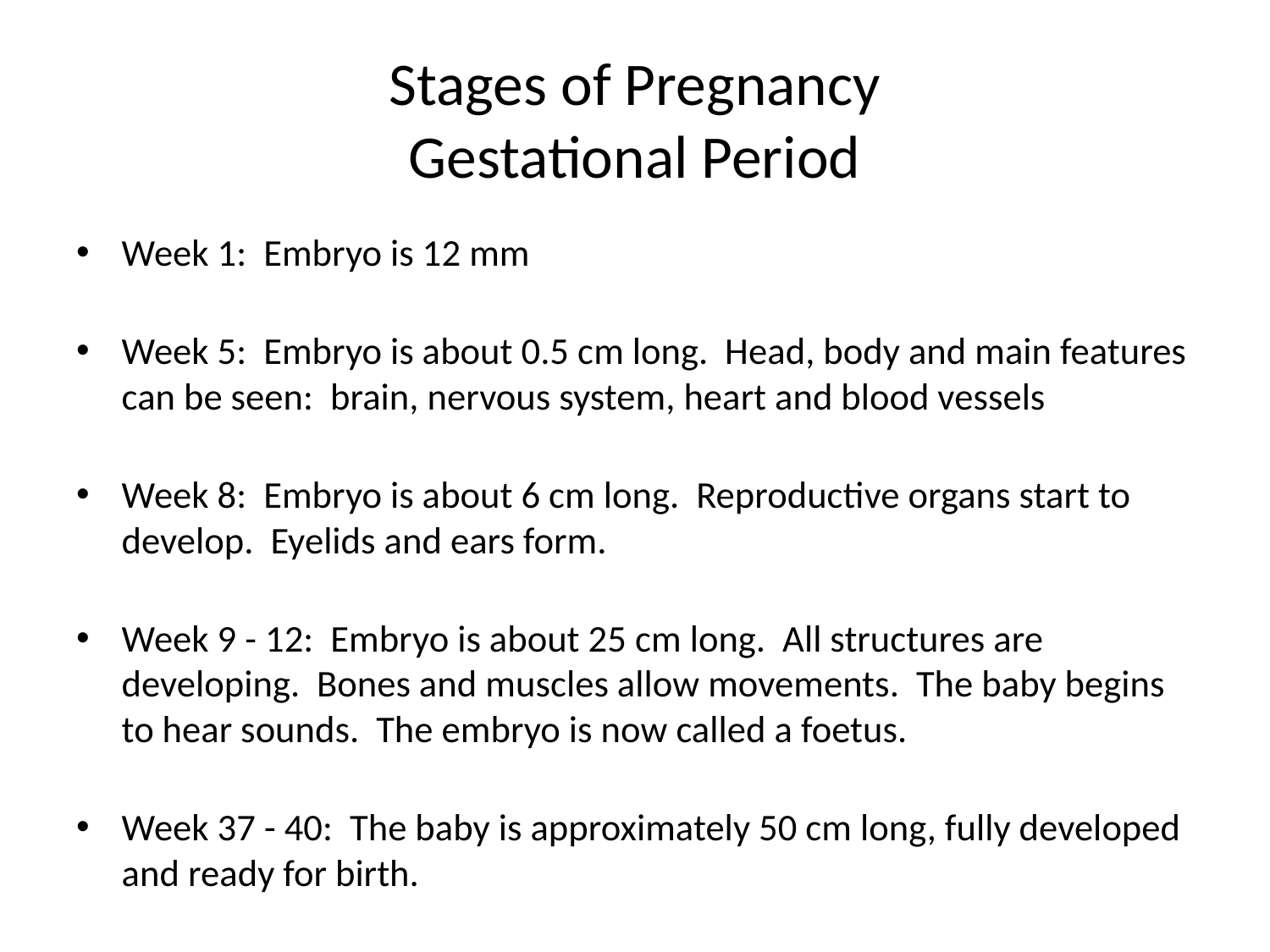

# Stages of Pregnancy Gestational Period
Week 1:  Embryo is 12 mm
Week 5:  Embryo is about 0.5 cm long.  Head, body and main features can be seen:  brain, nervous system, heart and blood vessels
Week 8:  Embryo is about 6 cm long.  Reproductive organs start to develop.  Eyelids and ears form.
Week 9 - 12:  Embryo is about 25 cm long.  All structures are developing.  Bones and muscles allow movements.  The baby begins to hear sounds.  The embryo is now called a foetus.
Week 37 - 40:  The baby is approximately 50 cm long, fully developed and ready for birth.